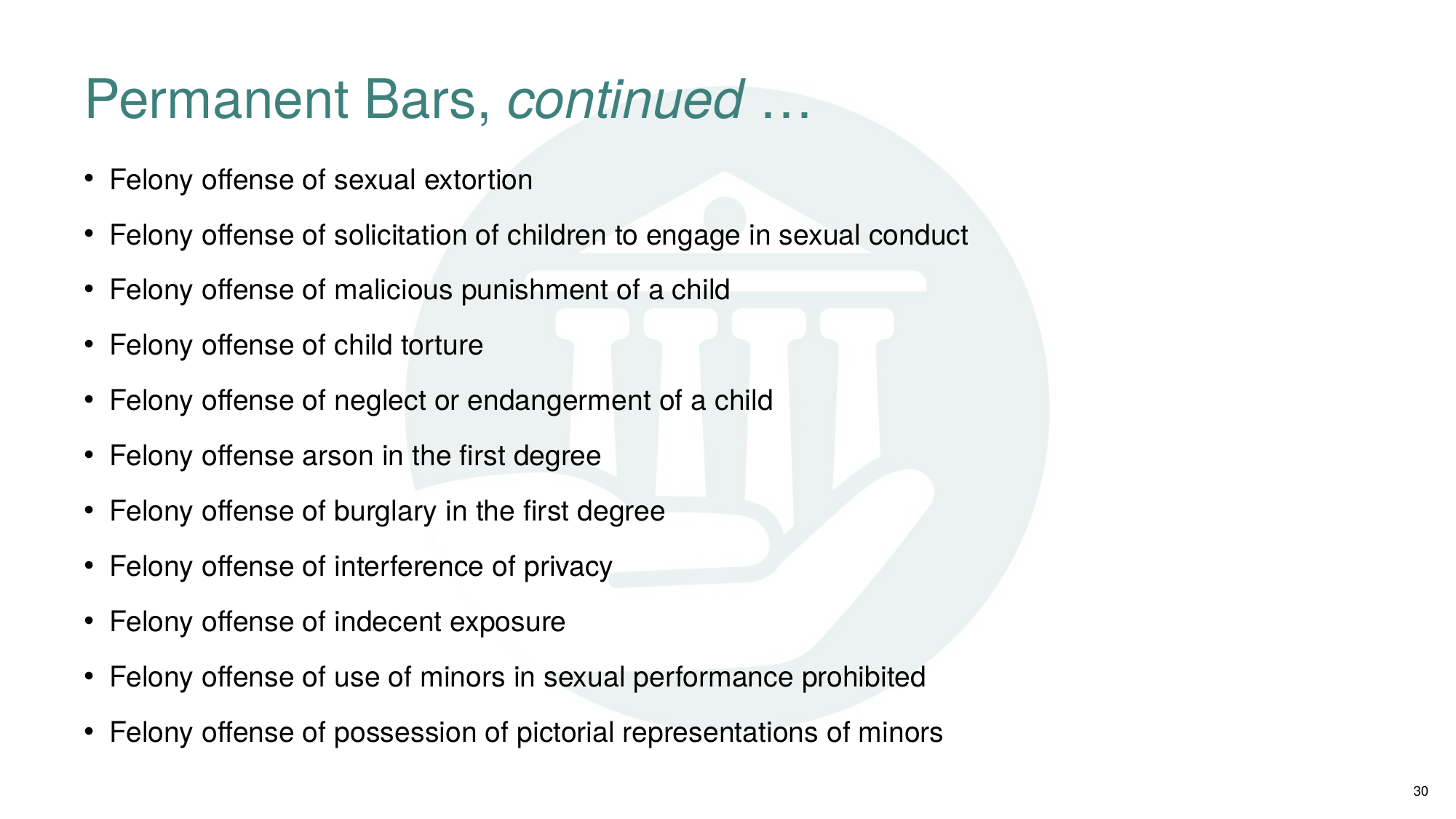

# Permanent Bars, continued …
Felony offense of sexual extortion
Felony offense of solicitation of children to engage in sexual conduct
Felony offense of malicious punishment of a child
Felony offense of child torture
Felony offense of neglect or endangerment of a child
Felony offense arson in the first degree
Felony offense of burglary in the first degree
Felony offense of interference of privacy
Felony offense of indecent exposure
Felony offense of use of minors in sexual performance prohibited
Felony offense of possession of pictorial representations of minors

30